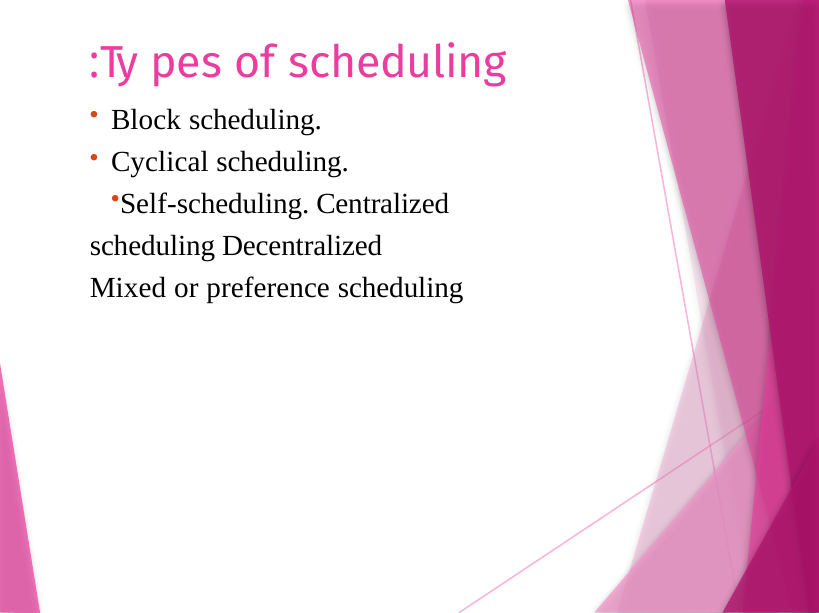

# Ty pes of scheduling:
Block scheduling.
Cyclical scheduling.
Self-scheduling. Centralized scheduling Decentralized
Mixed or preference scheduling